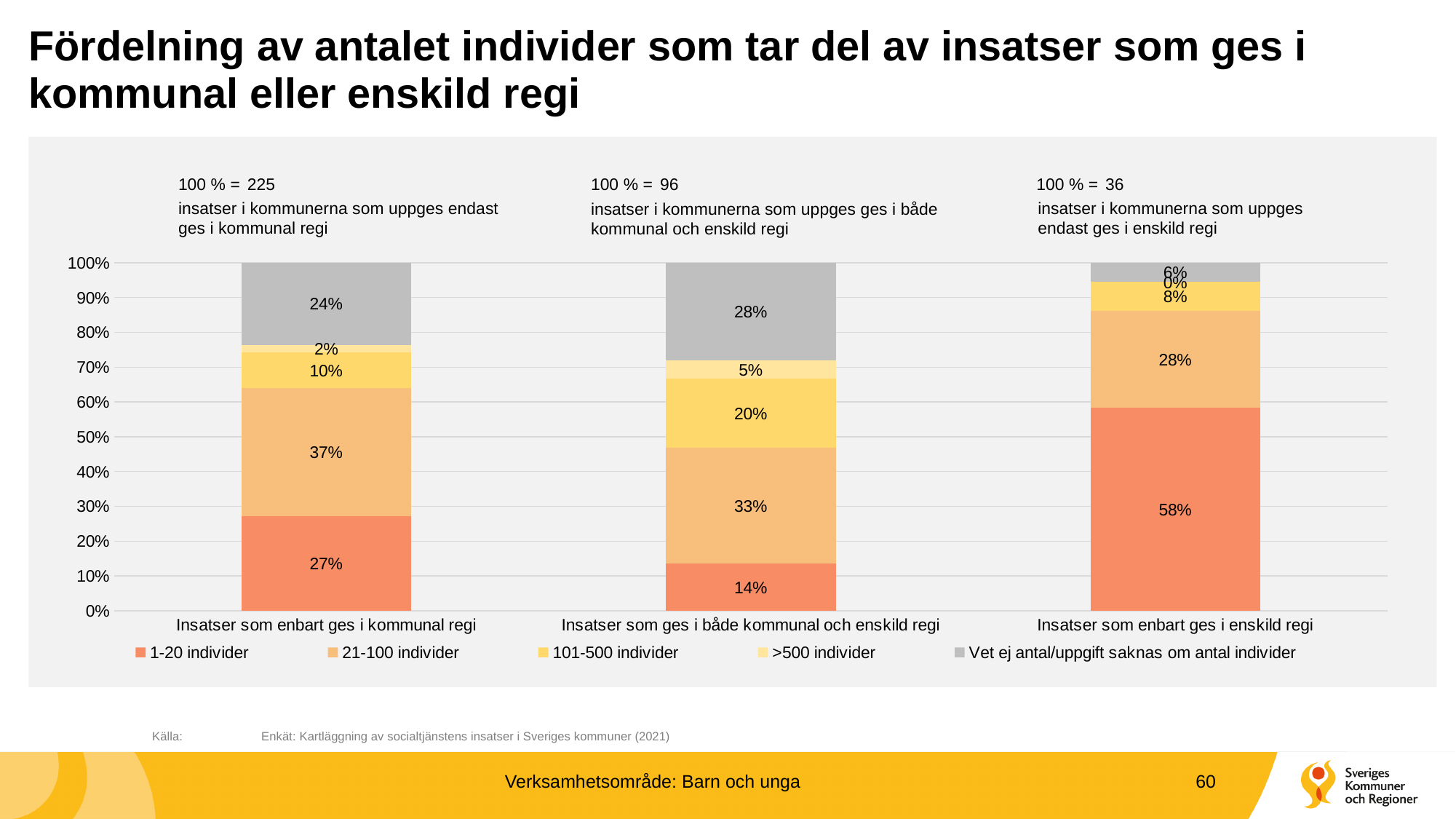

# Fördelning av antalet individer som tar del av insatser som ges i kommunal eller enskild regi
100 % =
225
100 % =
96
100 % =
36
insatser i kommunerna som uppges endast ges i kommunal regi
insatser i kommunerna som uppges endast ges i enskild regi
insatser i kommunerna som uppges ges i både kommunal och enskild regi

### Chart

| Category | 1-20 individer | 21-100 individer | 101-500 individer | >500 individer | Vet ej antal/uppgift saknas om antal individer |
|---|---|---|---|---|---|
| Insatser som enbart ges i kommunal regi | 0.27111111111111114 | 0.3688888888888889 | 0.10222222222222223 | 0.022222222222222223 | 0.23555555555555555 |
| Insatser som ges i både kommunal och enskild regi | 0.13541666666666666 | 0.3333333333333333 | 0.19791666666666666 | 0.052083333333333336 | 0.28125 |
| Insatser som enbart ges i enskild regi | 0.5833333333333334 | 0.2777777777777778 | 0.08333333333333333 | 0.0 | 0.05555555555555555 |
	Källa:	Enkät: Kartläggning av socialtjänstens insatser i Sveriges kommuner (2021)
Verksamhetsområde: Barn och unga
60